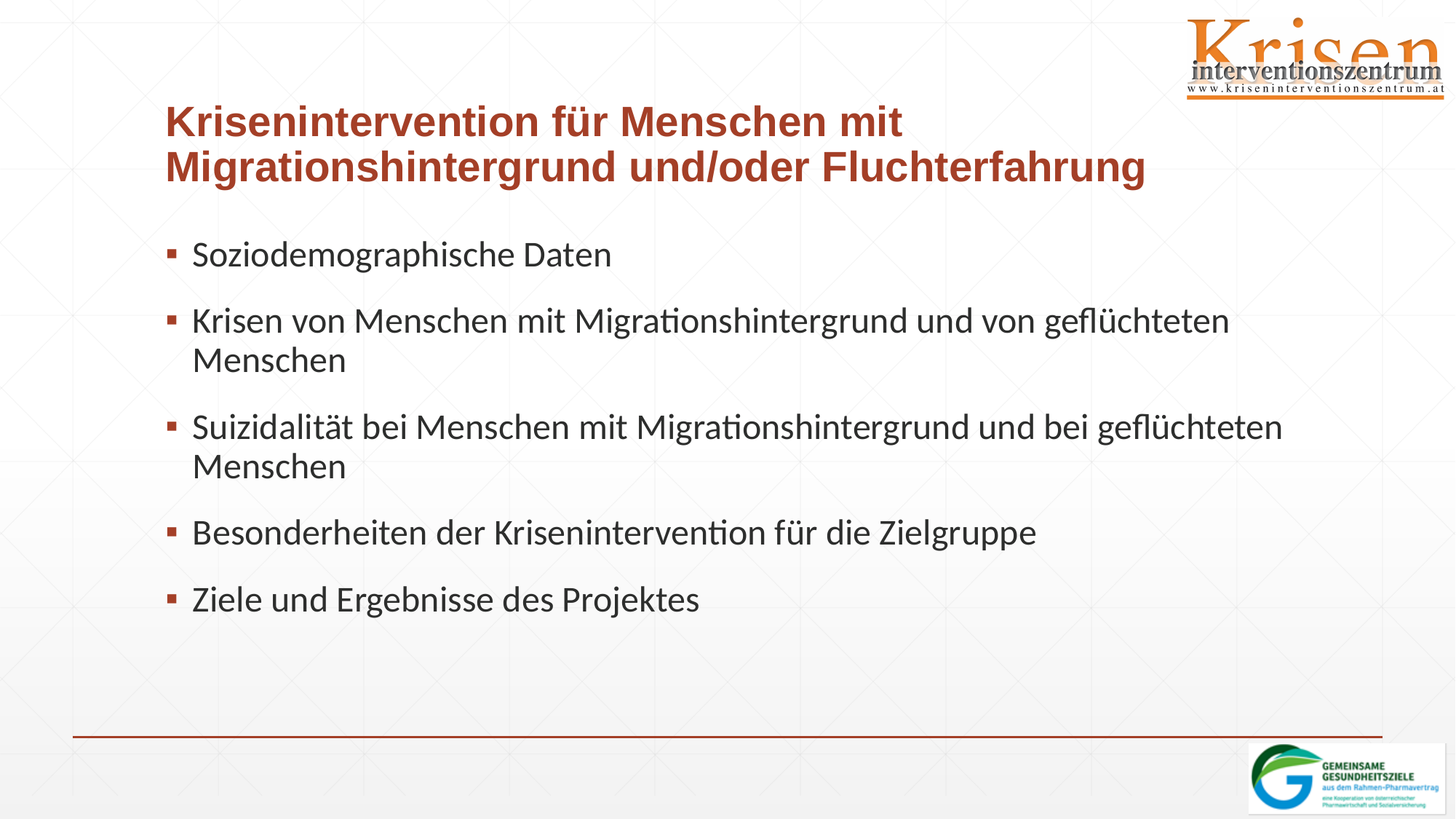

# Krisenintervention für Menschen mit Migrationshintergrund und/oder Fluchterfahrung
Soziodemographische Daten
Krisen von Menschen mit Migrationshintergrund und von geflüchteten Menschen
Suizidalität bei Menschen mit Migrationshintergrund und bei geflüchteten Menschen
Besonderheiten der Krisenintervention für die Zielgruppe
Ziele und Ergebnisse des Projektes